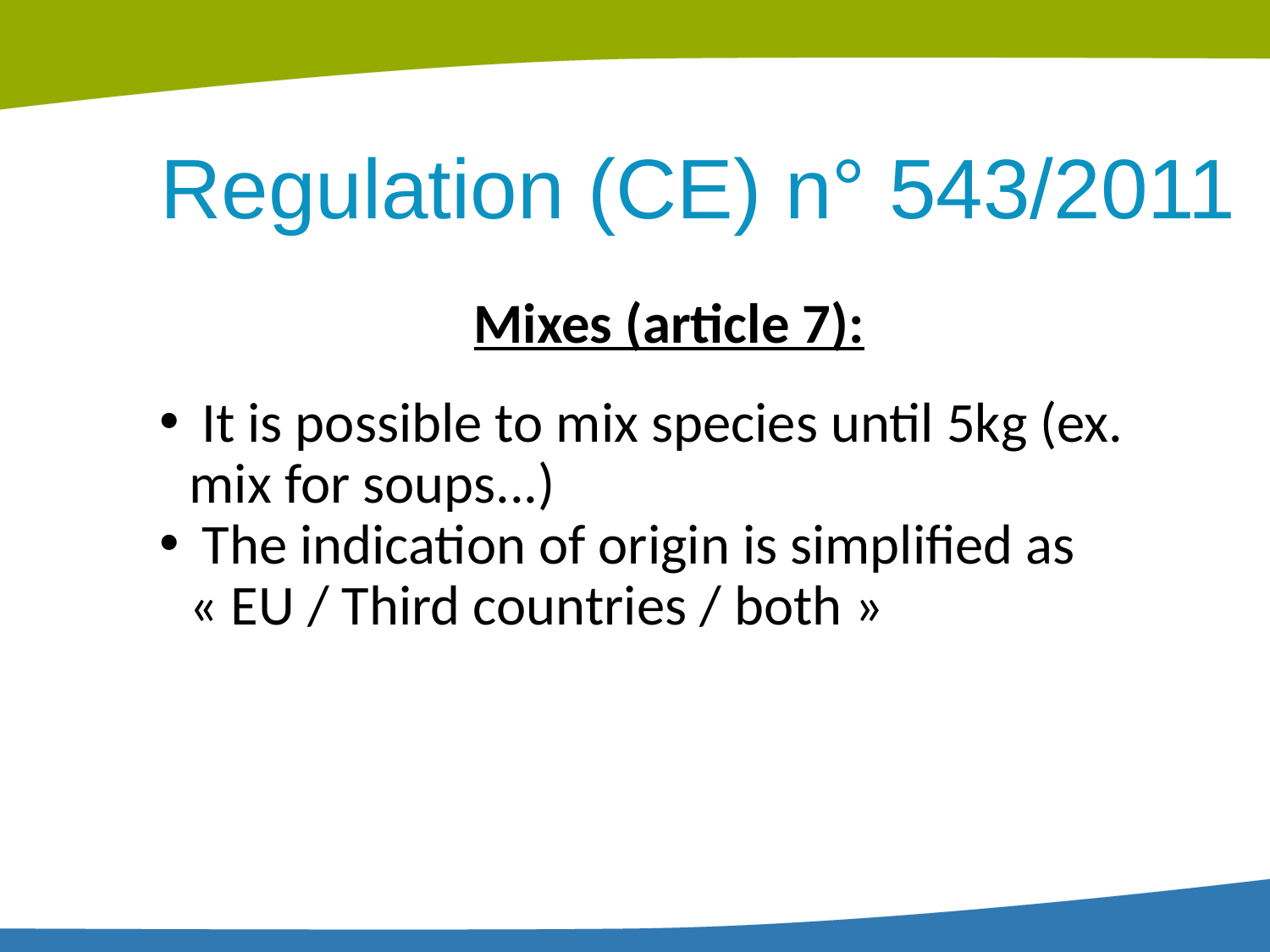

Regulation (CE) n° 543/2011

Mixes (article 7):

 It is possible to mix species until 5kg (ex. mix for soups...)
 The indication of origin is simplified as « EU / Third countries / both »